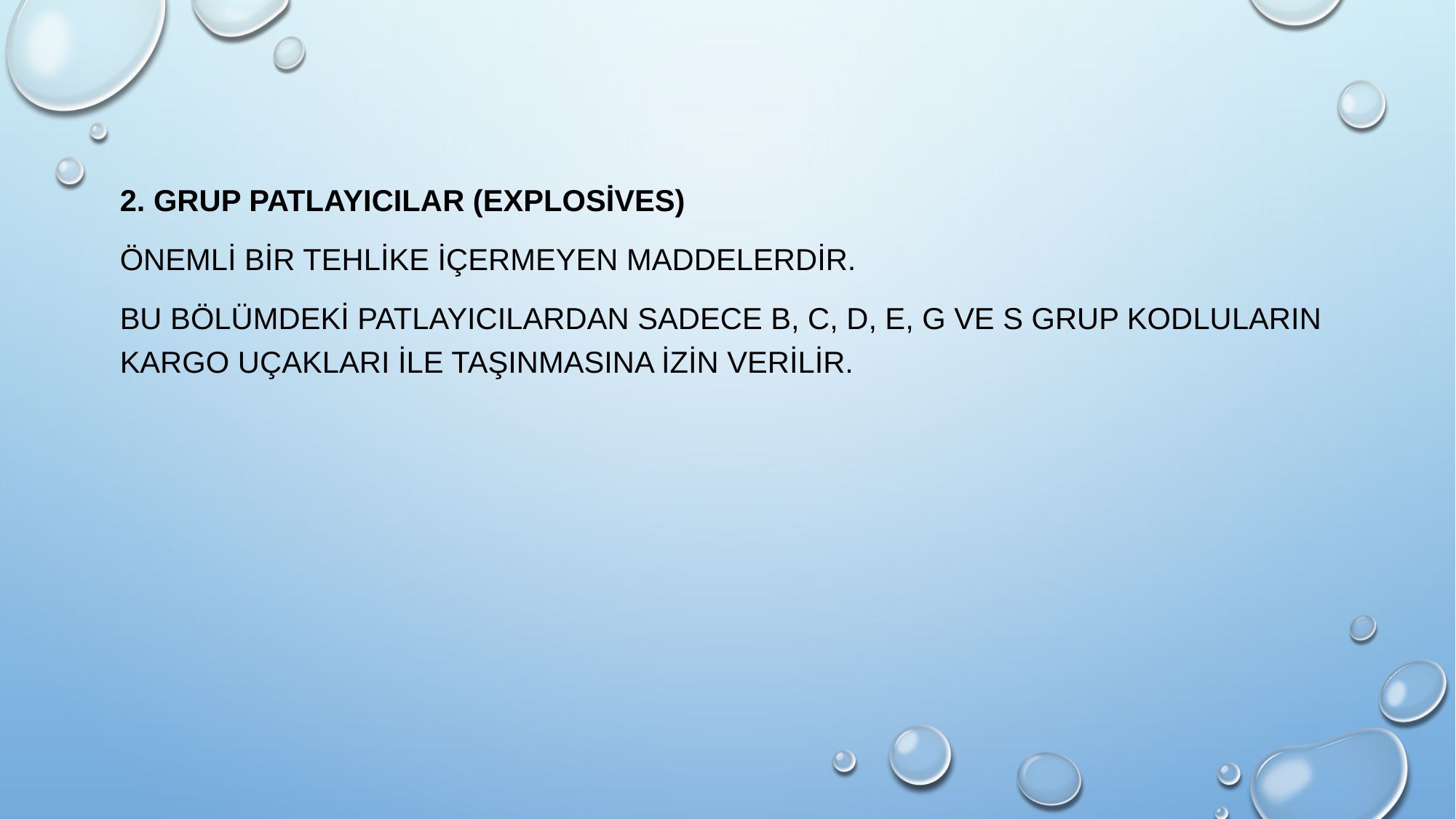

2. Grup Patlayıcılar (Explosives)
Önemli bir tehlike içermeyen maddelerdir.
Bu bölümdeki patlayıcılardan sadece B, C, D, E, G ve S grup kodluların kargo uçakları ile taşınmasına izin verilir.